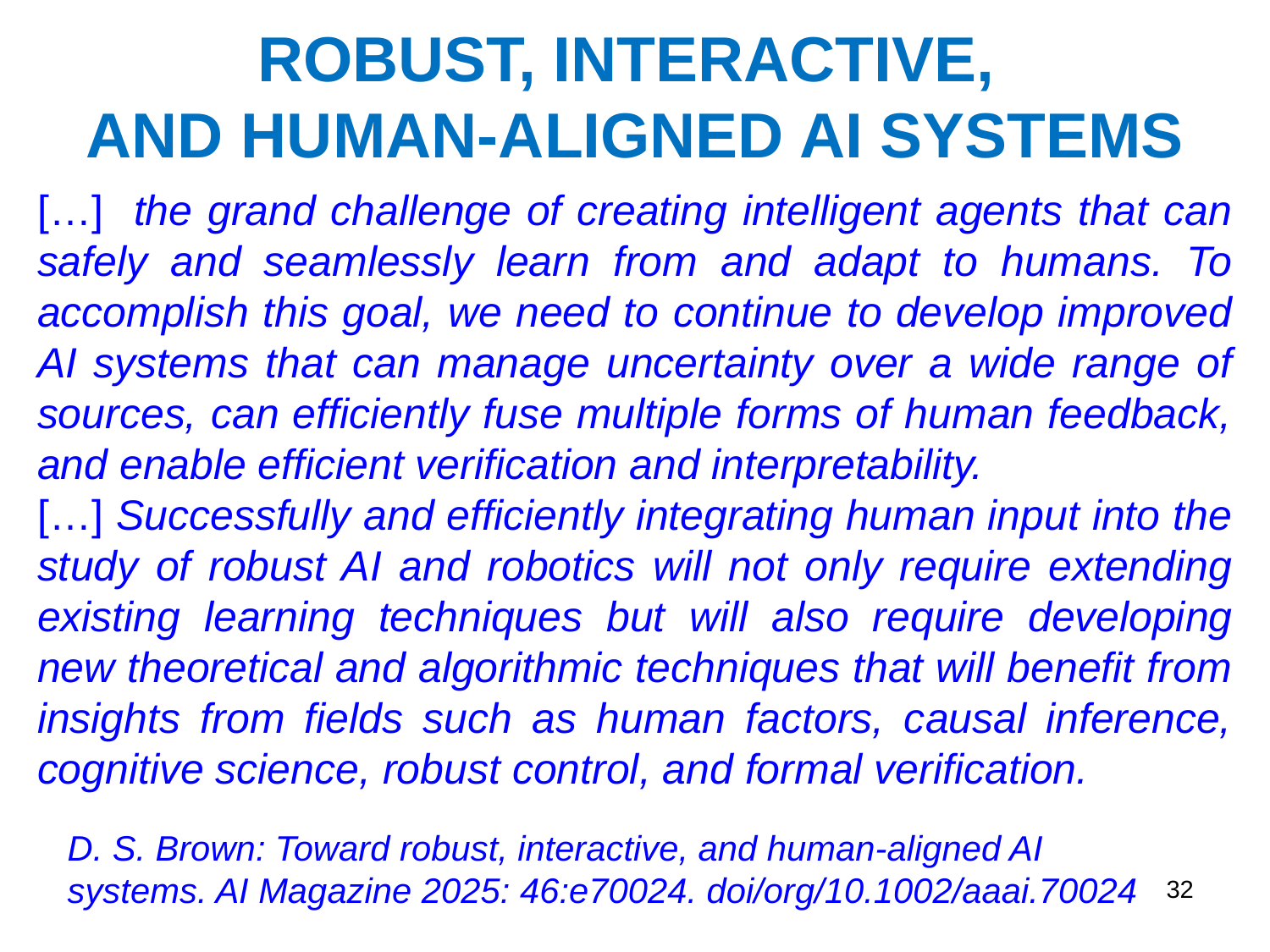

# ROBUST, INTERACTIVE, AND HUMAN-ALIGNED AI SYSTEMS
[…]  the grand challenge of creating intelligent agents that can safely and seamlessly learn from and adapt to humans. To accomplish this goal, we need to continue to develop improved AI systems that can manage uncertainty over a wide range of sources, can efficiently fuse multiple forms of human feedback, and enable efficient verification and interpretability.
[…] Successfully and efficiently integrating human input into the study of robust AI and robotics will not only require extending existing learning techniques but will also require developing new theoretical and algorithmic techniques that will benefit from insights from fields such as human factors, causal inference, cognitive science, robust control, and formal verification.
D. S. Brown: Toward robust, interactive, and human-aligned AI systems. AI Magazine 2025: 46:e70024. doi/org/10.1002/aaai.70024
32